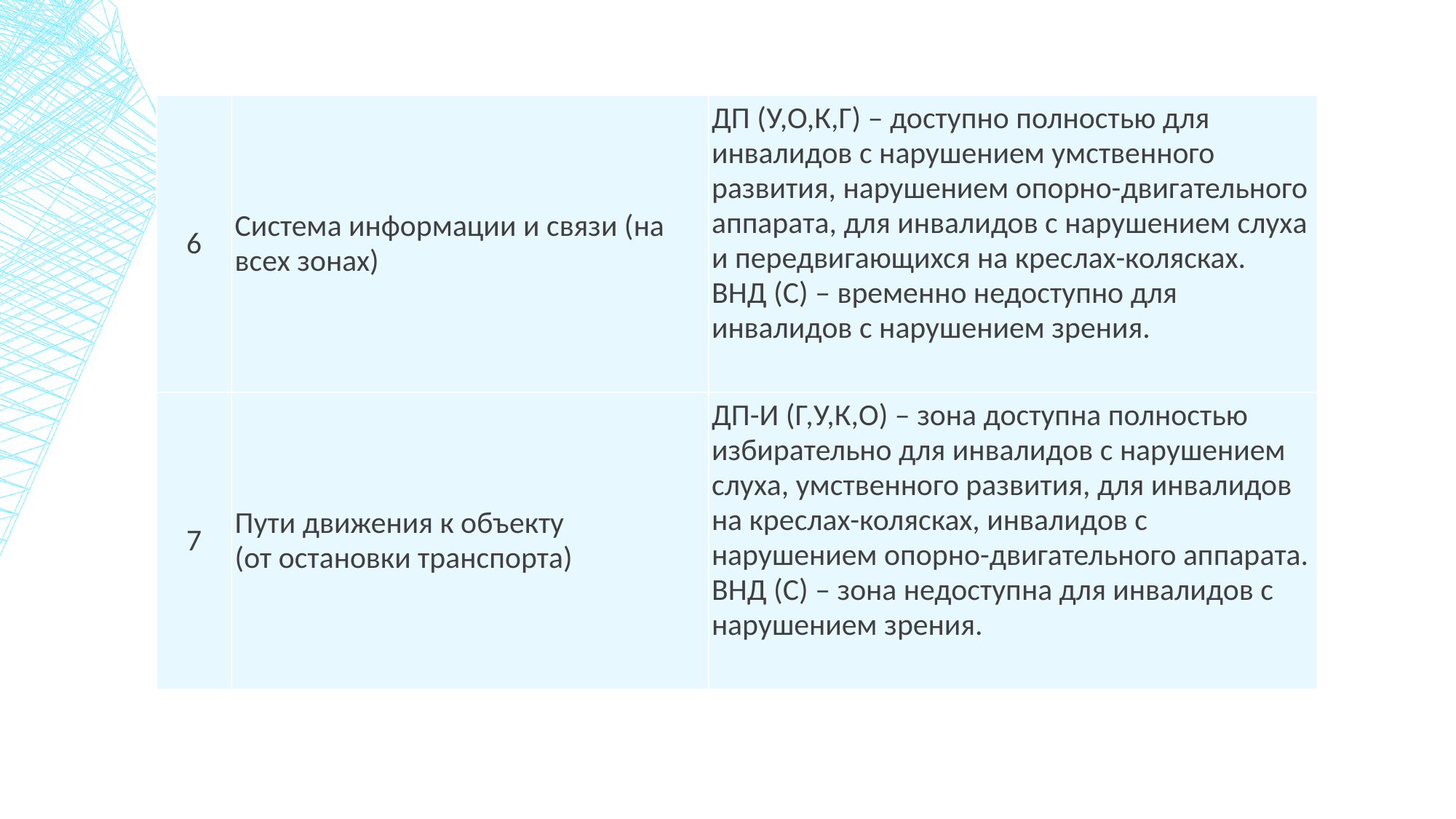

| 6 | Система информации и связи (на всех зонах) | ДП (У,О,К,Г) – доступно полностью для инвалидов с нарушением умственного развития, нарушением опорно-двигательного аппарата, для инвалидов с нарушением слуха и передвигающихся на креслах-колясках. ВНД (С) – временно недоступно для инвалидов с нарушением зрения. |
| --- | --- | --- |
| 7 | Пути движения к объекту (от остановки транспорта) | ДП-И (Г,У,К,О) – зона доступна полностью избирательно для инвалидов с нарушением слуха, умственного развития, для инвалидов на креслах-колясках, инвалидов с нарушением опорно-двигательного аппарата. ВНД (С) – зона недоступна для инвалидов с нарушением зрения. |